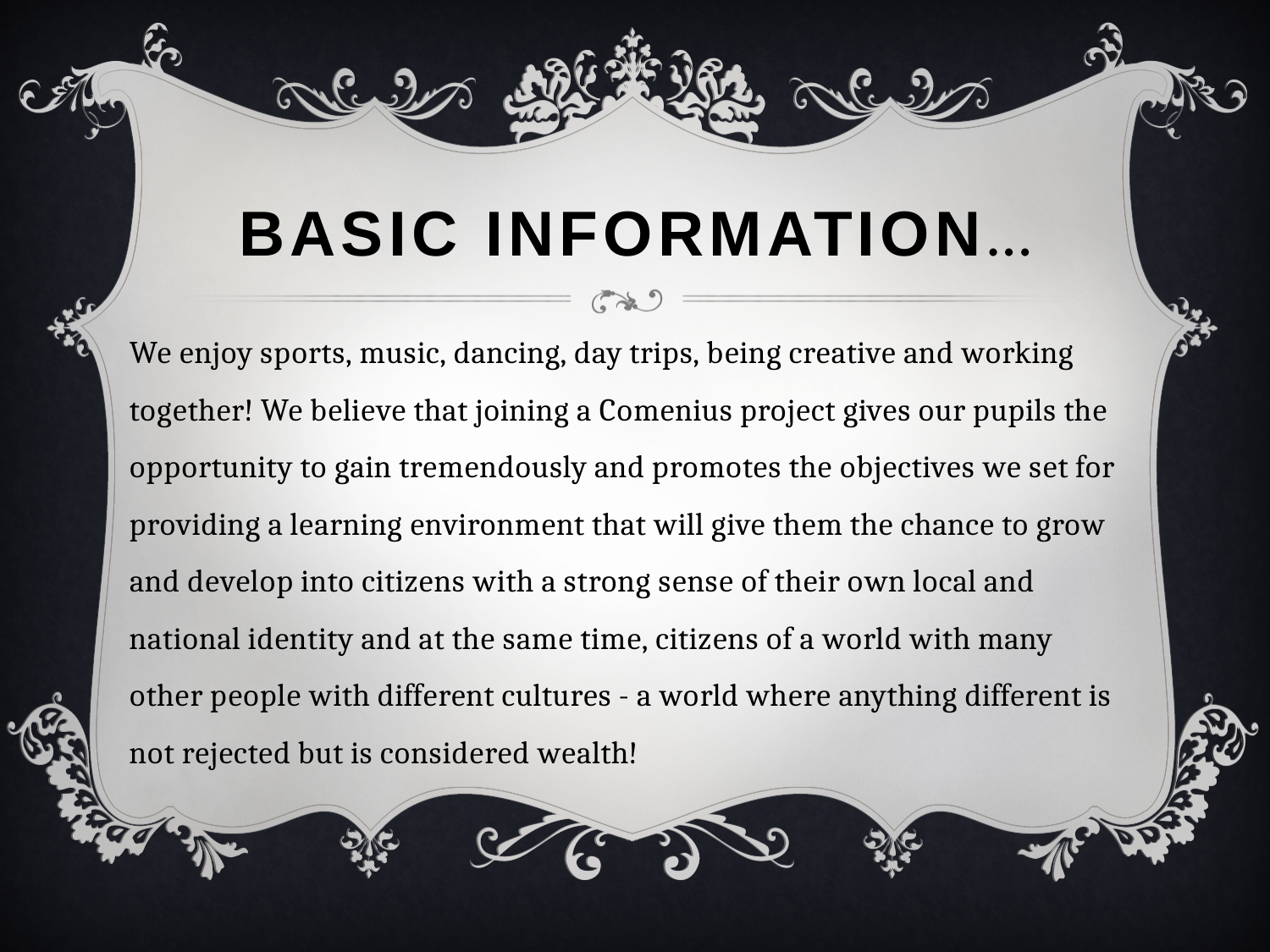

# Basic information…
We enjoy sports, music, dancing, day trips, being creative and working together! We believe that joining a Comenius project gives our pupils the opportunity to gain tremendously and promotes the objectives we set for providing a learning environment that will give them the chance to grow and develop into citizens with a strong sense of their own local and national identity and at the same time, citizens of a world with many other people with different cultures - a world where anything different is not rejected but is considered wealth!